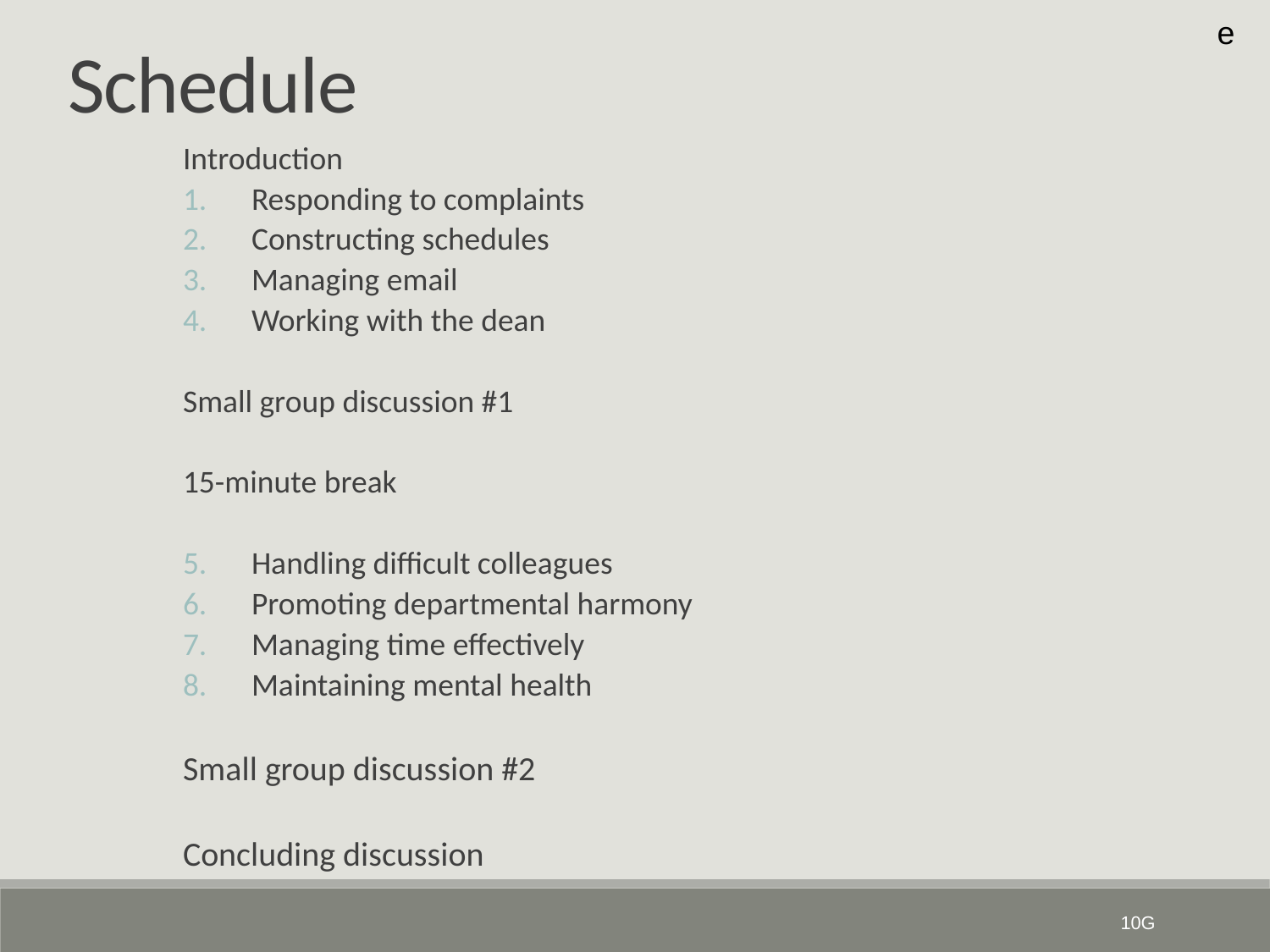

e
Schedule
Introduction
Responding to complaints
Constructing schedules
Managing email
Working with the dean

Small group discussion #1

15-minute break

Handling difficult colleagues
Promoting departmental harmony
Managing time effectively
Maintaining mental health

Small group discussion #2

Concluding discussion

10G